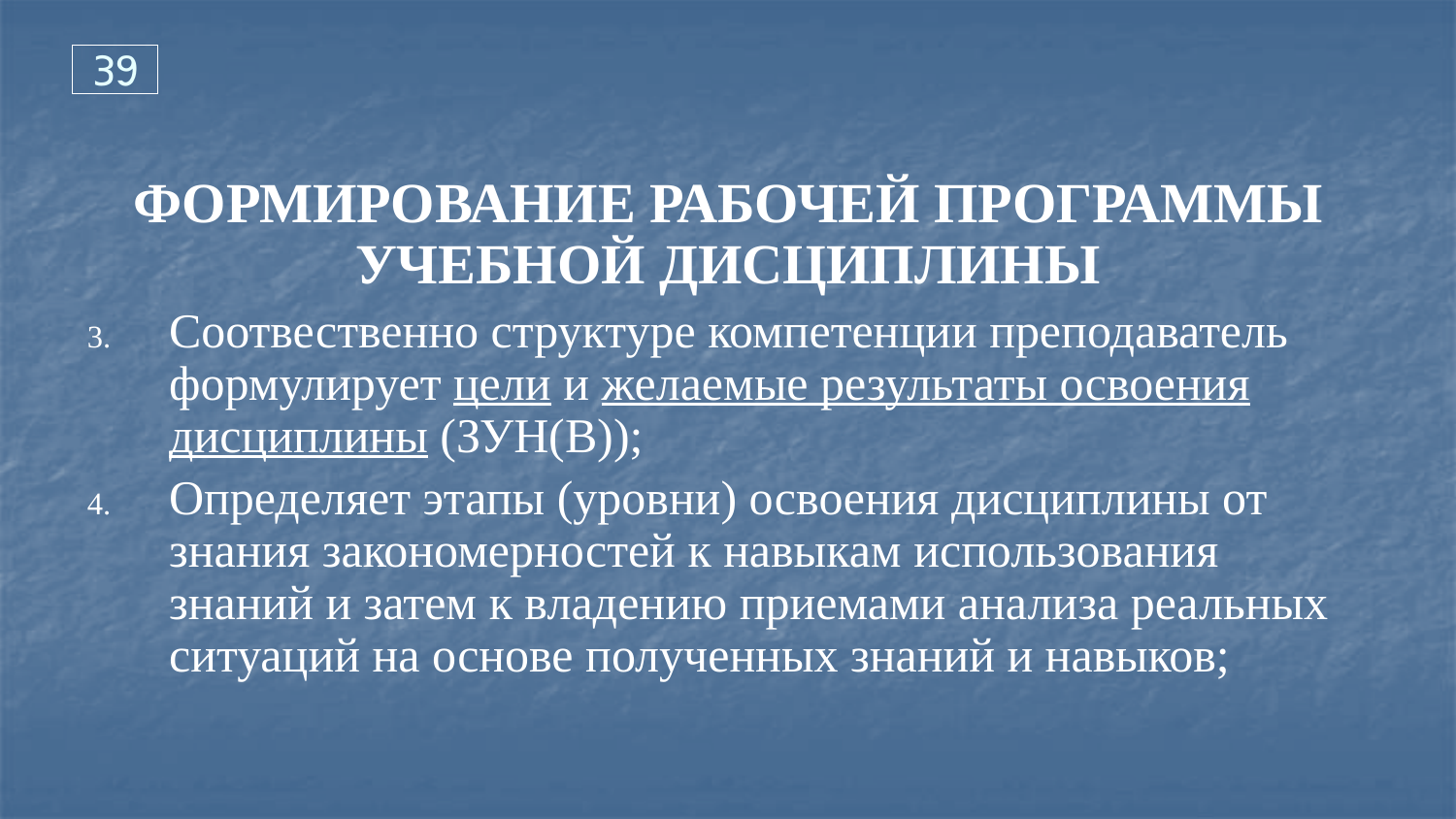

39
ФОРМИРОВАНИЕ РАБОЧЕЙ ПРОГРАММЫ УЧЕБНОЙ ДИСЦИПЛИНЫ
Соотвественно структуре компетенции преподаватель формулирует цели и желаемые результаты освоения дисциплины (ЗУН(В));
Определяет этапы (уровни) освоения дисциплины от знания закономерностей к навыкам использования знаний и затем к владению приемами анализа реальных ситуаций на основе полученных знаний и навыков;